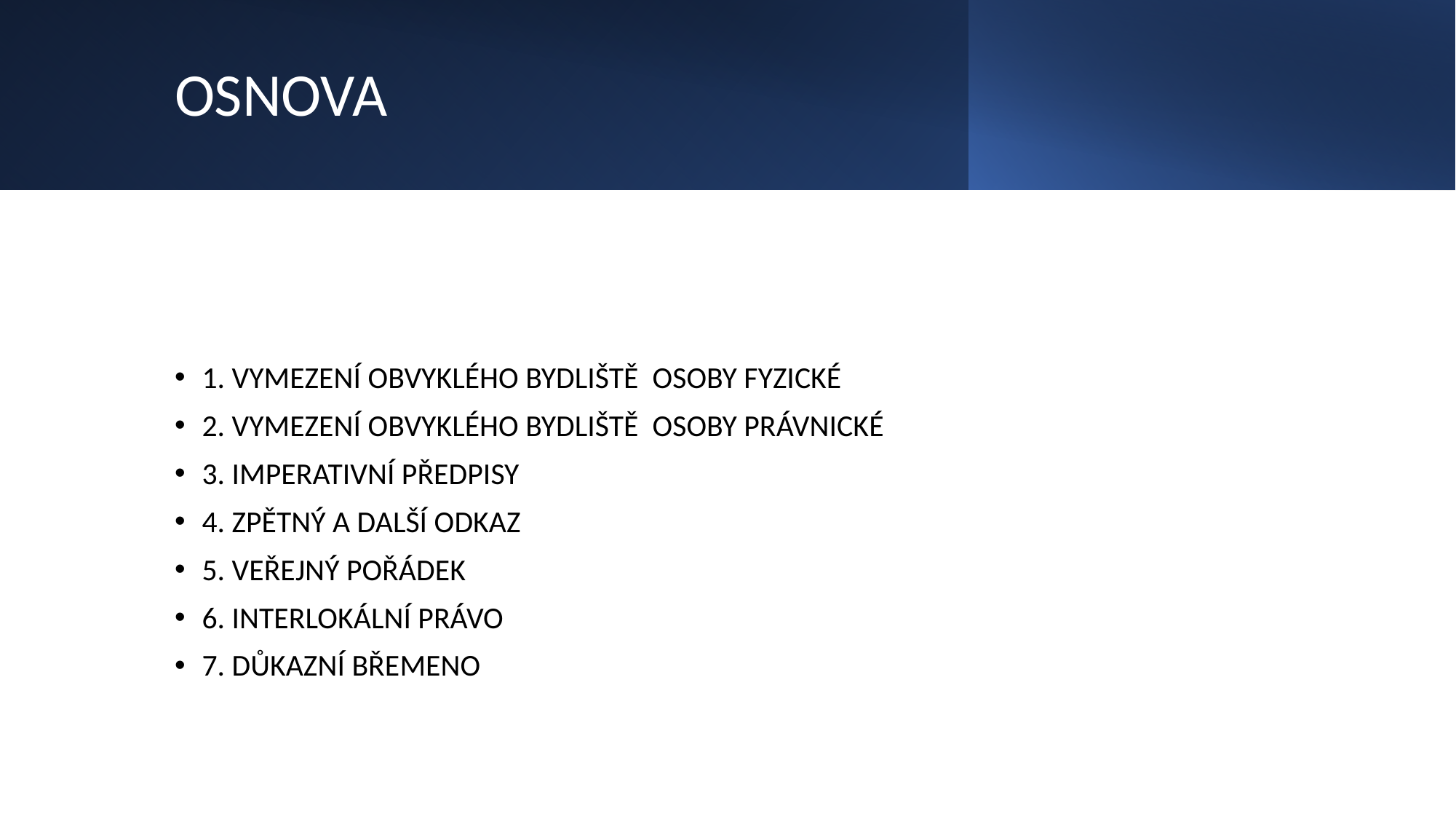

# OSNOVA

1. VYMEZENÍ OBVYKLÉHO BYDLIŠTĚ  OSOBY FYZICKÉ
2. VYMEZENÍ OBVYKLÉHO BYDLIŠTĚ  OSOBY PRÁVNICKÉ
3. IMPERATIVNÍ PŘEDPISY
4. ZPĚTNÝ A DALŠÍ ODKAZ
5. VEŘEJNÝ POŘÁDEK
6. INTERLOKÁLNÍ PRÁVO
7. DŮKAZNÍ BŘEMENO